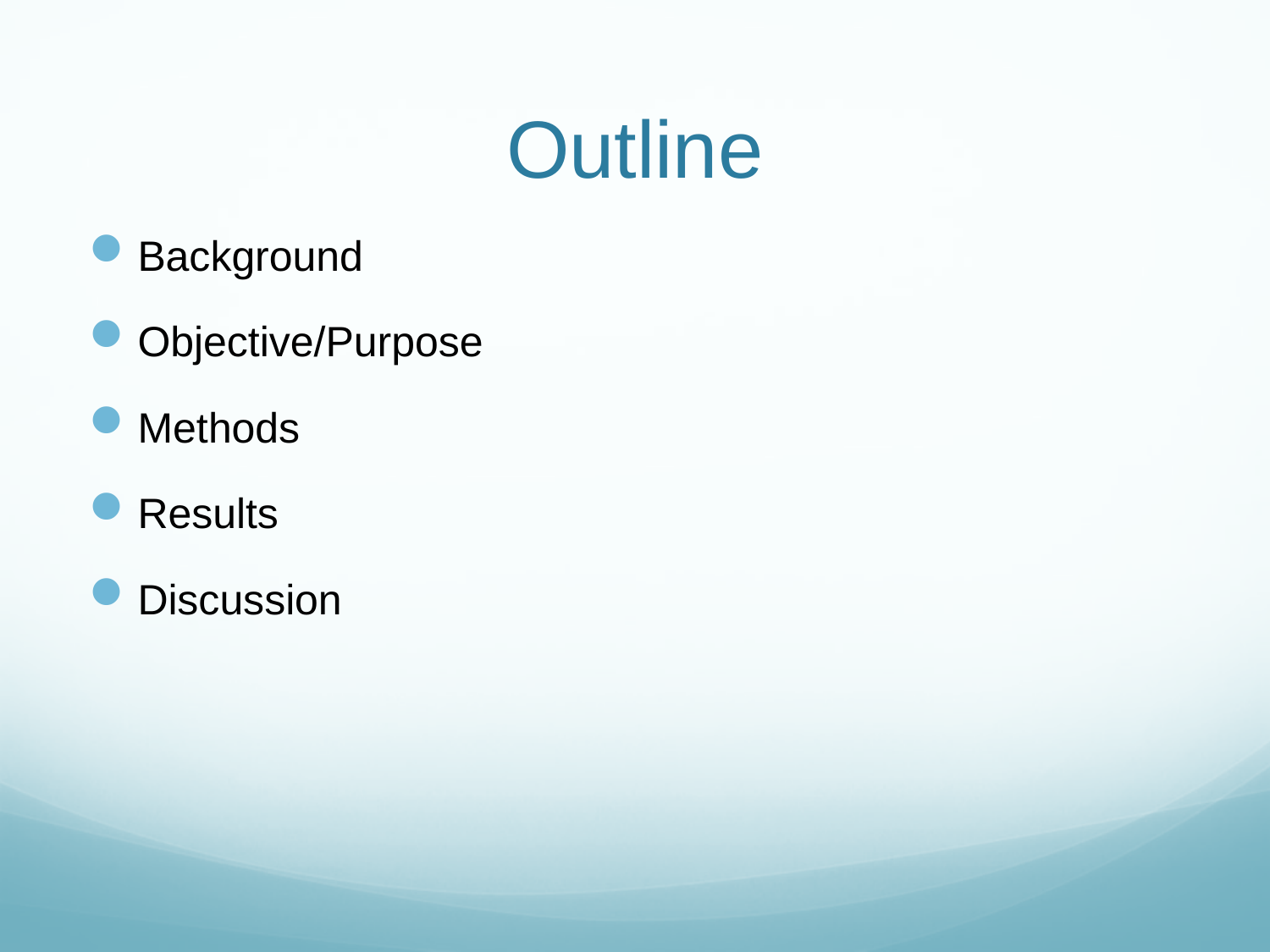

# Outline
Background
Objective/Purpose
Methods
Results
Discussion